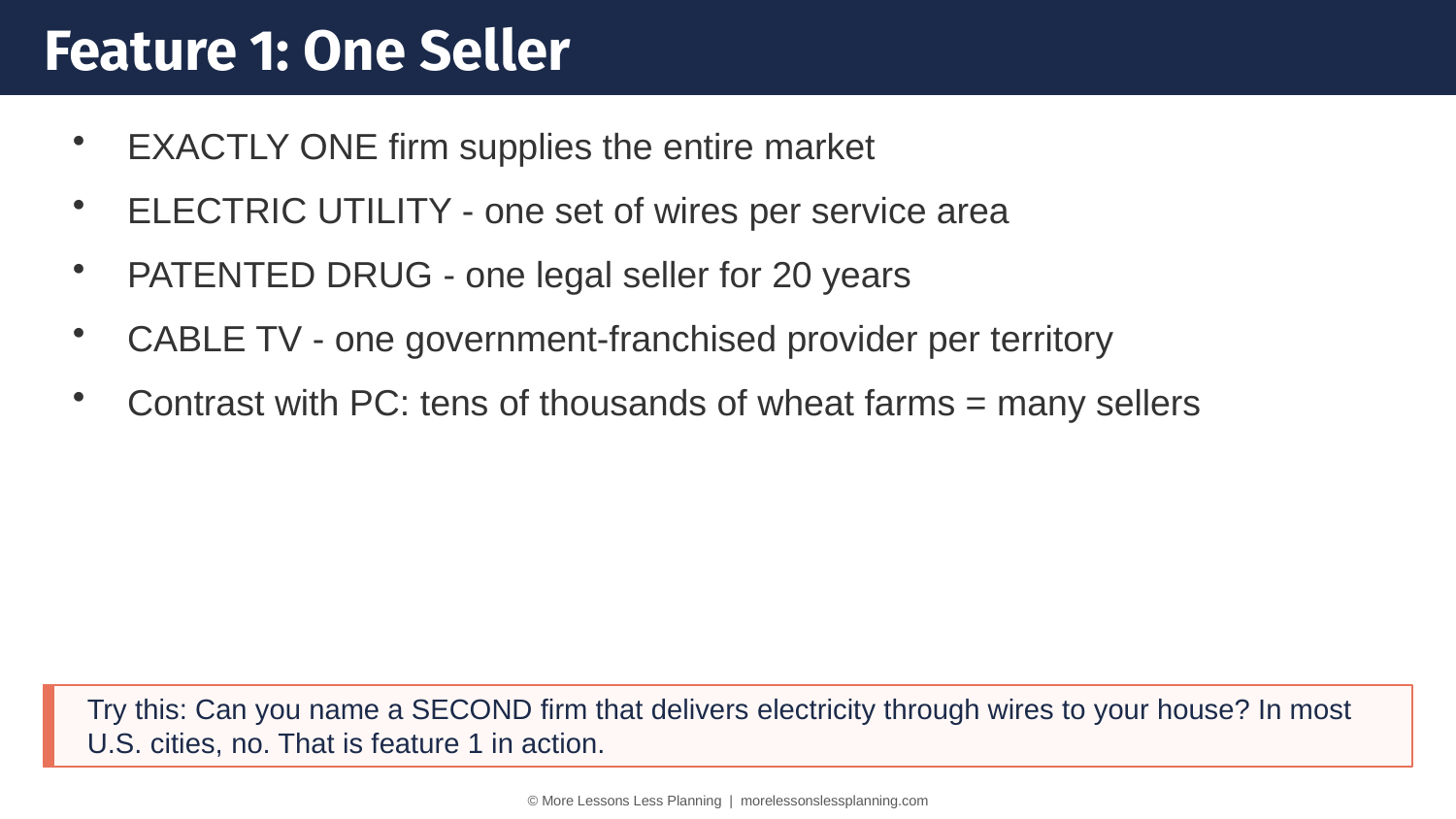

Feature 1: One Seller
EXACTLY ONE firm supplies the entire market
ELECTRIC UTILITY - one set of wires per service area
PATENTED DRUG - one legal seller for 20 years
CABLE TV - one government-franchised provider per territory
Contrast with PC: tens of thousands of wheat farms = many sellers

Try this: Can you name a SECOND firm that delivers electricity through wires to your house? In most U.S. cities, no. That is feature 1 in action.
© More Lessons Less Planning  |  morelessonslessplanning.com